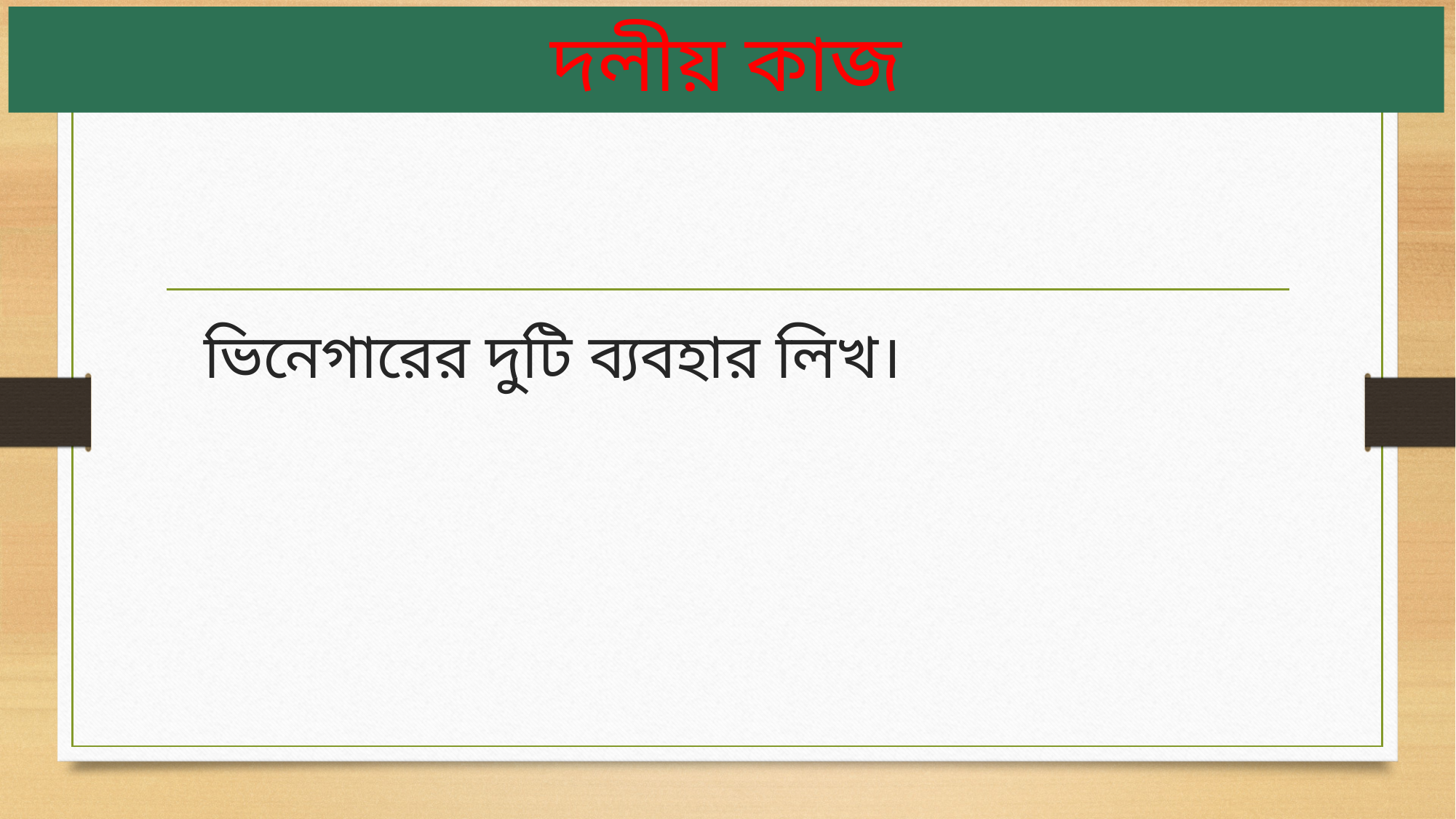

# দলীয় কাজ
ভিনেগারের দুটি ব্যবহার লিখ।